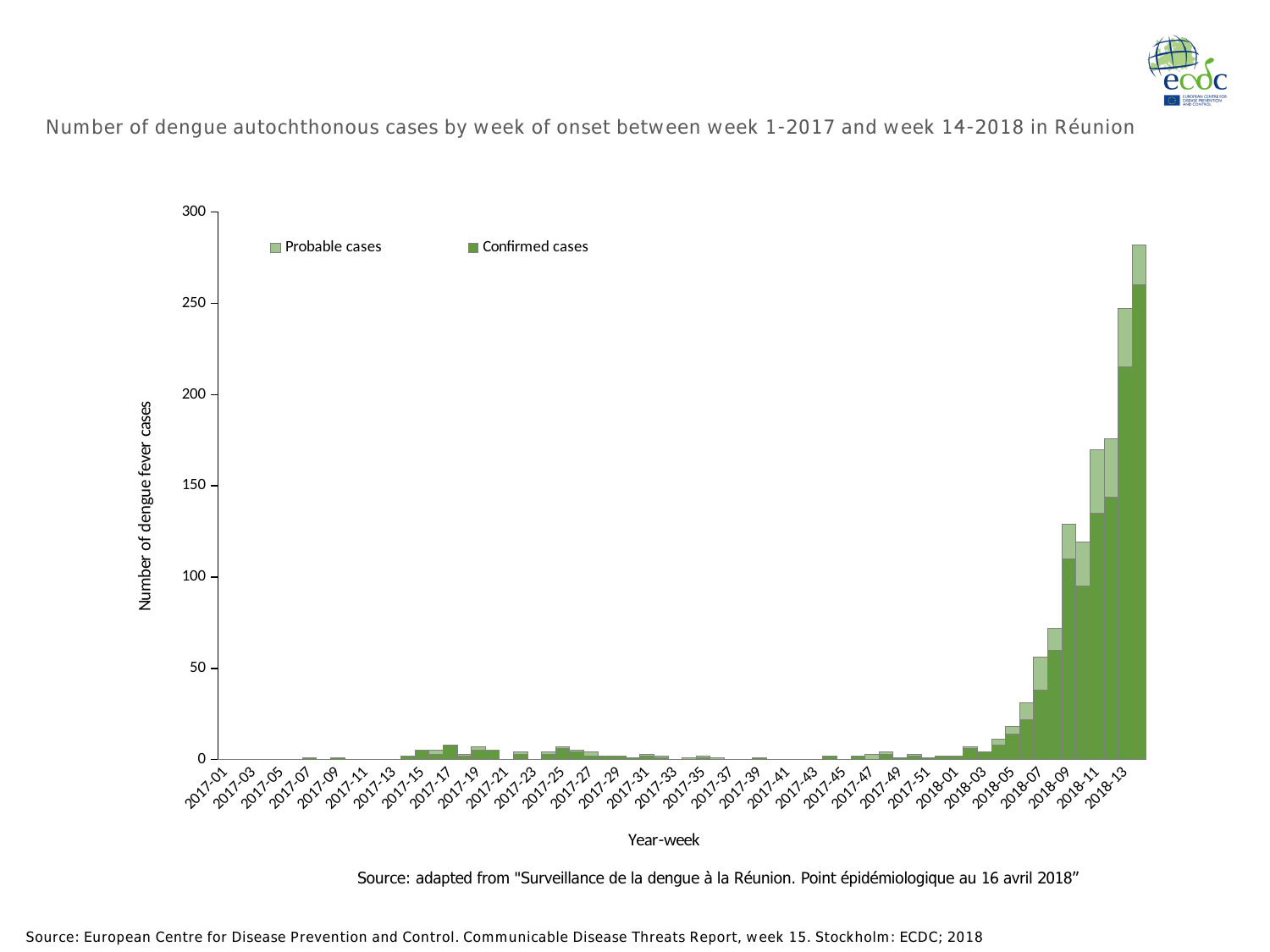

Number of dengue autochthonous cases by week of onset between week 1-2017 and week 14-2018 in Réunion

### Chart

| Category | Confirmed cases | Probable cases |
|---|---|---|
| 2017-01 | 0.0 | 0.0 |
| 2017-02 | 0.0 | 0.0 |
| 2017-03 | 0.0 | 0.0 |
| 2017-04 | 0.0 | 0.0 |
| 2017-05 | 0.0 | 0.0 |
| 2017-06 | 0.0 | 0.0 |
| 2017-07 | 1.0 | 0.0 |
| 2017-08 | 0.0 | 0.0 |
| 2017-09 | 1.0 | 0.0 |
| 2017-10 | 0.0 | 0.0 |
| 2017-11 | 0.0 | 0.0 |
| 2017-12 | 0.0 | 0.0 |
| 2017-13 | 0.0 | 0.0 |
| 2017-14 | 2.0 | 0.0 |
| 2017-15 | 5.0 | 0.0 |
| 2017-16 | 3.0 | 2.0 |
| 2017-17 | 8.0 | 0.0 |
| 2017-18 | 2.0 | 1.0 |
| 2017-19 | 5.0 | 2.0 |
| 2017-20 | 5.0 | 0.0 |
| 2017-21 | 0.0 | 0.0 |
| 2017-22 | 3.0 | 1.0 |
| 2017-23 | 0.0 | 0.0 |
| 2017-24 | 3.0 | 1.0 |
| 2017-25 | 6.0 | 1.0 |
| 2017-26 | 4.0 | 1.0 |
| 2017-27 | 2.0 | 2.0 |
| 2017-28 | 2.0 | 0.0 |
| 2017-29 | 2.0 | 0.0 |
| 2017-30 | 1.0 | 0.0 |
| 2017-31 | 2.0 | 1.0 |
| 2017-32 | 1.0 | 1.0 |
| 2017-33 | 0.0 | 0.0 |
| 2017-34 | 0.0 | 1.0 |
| 2017-35 | 1.0 | 1.0 |
| 2017-36 | 0.0 | 1.0 |
| 2017-37 | 0.0 | 0.0 |
| 2017-38 | 0.0 | 0.0 |
| 2017-39 | 1.0 | 0.0 |
| 2017-40 | 0.0 | 0.0 |
| 2017-41 | 0.0 | 0.0 |
| 2017-42 | 0.0 | 0.0 |
| 2017-43 | 0.0 | 0.0 |
| 2017-44 | 2.0 | 0.0 |
| 2017-45 | 0.0 | 0.0 |
| 2017-46 | 2.0 | 0.0 |
| 2017-47 | 0.0 | 3.0 |
| 2017-48 | 3.0 | 1.0 |
| 2017-49 | 1.0 | 0.0 |
| 2017-50 | 2.0 | 1.0 |
| 2017-51 | 1.0 | 0.0 |
| 2017-52 | 2.0 | 0.0 |
| 2018-01 | 2.0 | 0.0 |
| 2018-02 | 6.0 | 1.0 |
| 2018-03 | 4.0 | 0.0 |
| 2018-04 | 8.0 | 3.0 |
| 2018-05 | 14.0 | 4.0 |
| 2018-06 | 22.0 | 9.0 |
| 2018-07 | 38.0 | 18.0 |
| 2018-08 | 60.0 | 12.0 |
| 2018-09 | 110.0 | 19.0 |
| 2018-10 | 95.0 | 24.0 |
| 2018-11 | 135.0 | 35.0 |
| 2018-12 | 144.0 | 32.0 |
| 2018-13 | 215.0 | 32.0 |
| 2018-14 | 260.0 | 22.0 |
Source: adapted from "Surveillance de la dengue à la Réunion. Point épidémiologique au 16 avril 2018”